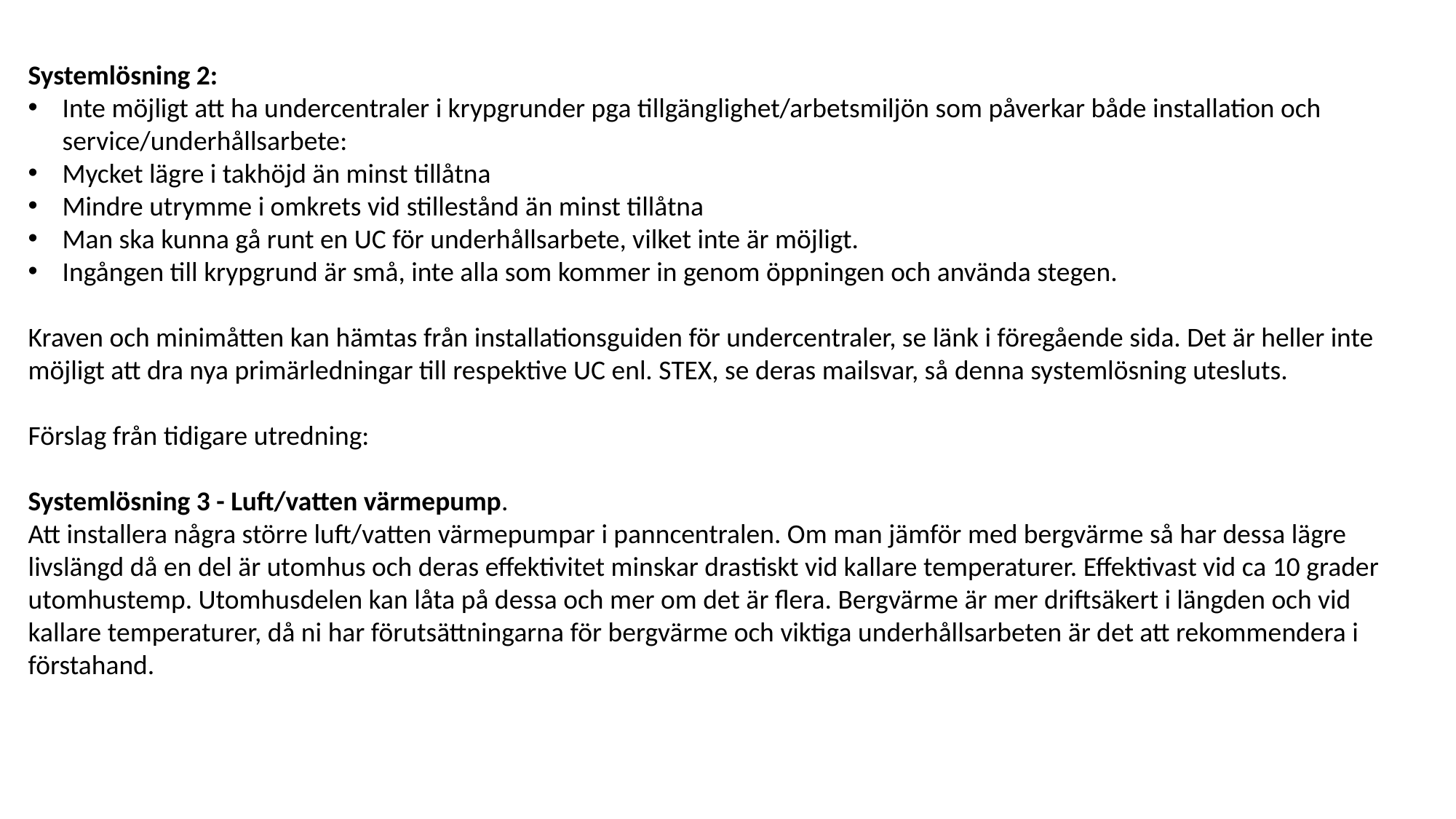

Systemlösning 2:
Inte möjligt att ha undercentraler i krypgrunder pga tillgänglighet/arbetsmiljön som påverkar både installation och service/underhållsarbete:
Mycket lägre i takhöjd än minst tillåtna
Mindre utrymme i omkrets vid stillestånd än minst tillåtna
Man ska kunna gå runt en UC för underhållsarbete, vilket inte är möjligt.
Ingången till krypgrund är små, inte alla som kommer in genom öppningen och använda stegen.

Kraven och minimåtten kan hämtas från installationsguiden för undercentraler, se länk i föregående sida. Det är heller inte möjligt att dra nya primärledningar till respektive UC enl. STEX, se deras mailsvar, så denna systemlösning utesluts.

Förslag från tidigare utredning:

Systemlösning 3 - Luft/vatten värmepump.
Att installera några större luft/vatten värmepumpar i panncentralen. Om man jämför med bergvärme så har dessa lägre livslängd då en del är utomhus och deras effektivitet minskar drastiskt vid kallare temperaturer. Effektivast vid ca 10 grader utomhustemp. Utomhusdelen kan låta på dessa och mer om det är flera. Bergvärme är mer driftsäkert i längden och vid kallare temperaturer, då ni har förutsättningarna för bergvärme och viktiga underhållsarbeten är det att rekommendera i förstahand.